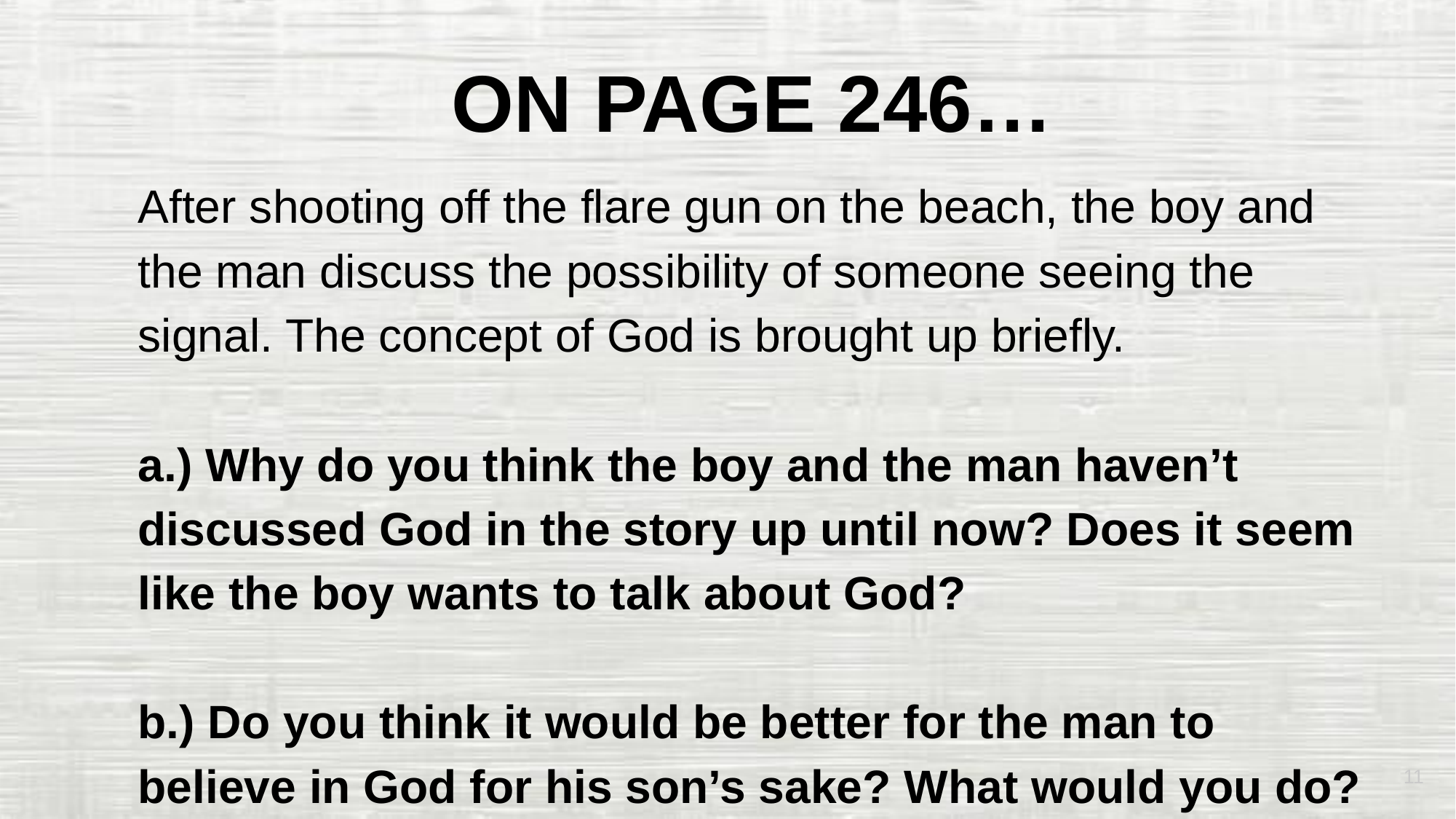

ON PAGE 246…
After shooting off the flare gun on the beach, the boy and the man discuss the possibility of someone seeing the signal. The concept of God is brought up briefly.

a.) Why do you think the boy and the man haven’t discussed God in the story up until now? Does it seem like the boy wants to talk about God?

b.) Do you think it would be better for the man to believe in God for his son’s sake? What would you do?

11